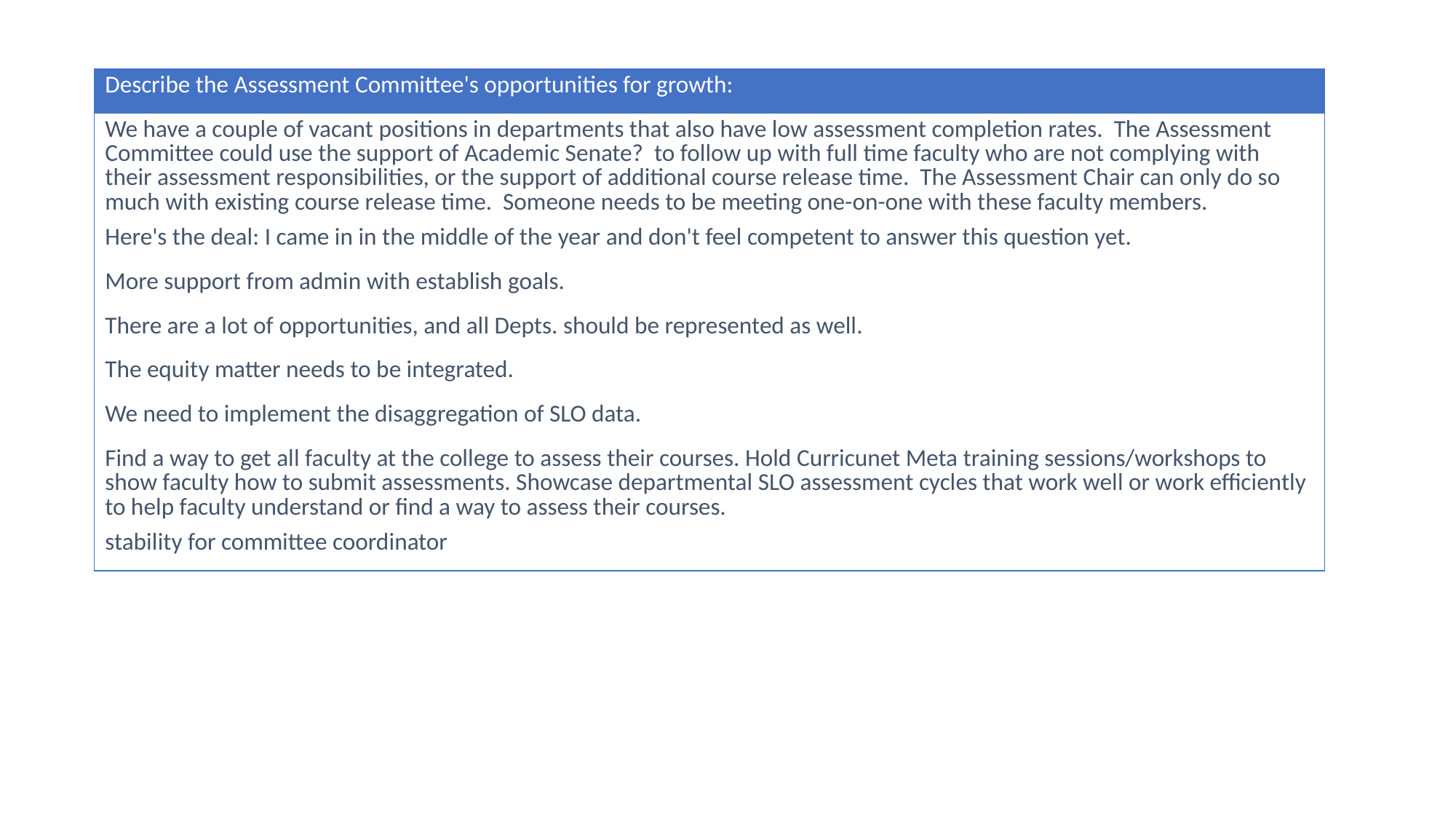

| Describe the Assessment Committee's opportunities for growth: |
| --- |
| We have a couple of vacant positions in departments that also have low assessment completion rates. The Assessment Committee could use the support of Academic Senate? to follow up with full time faculty who are not complying with their assessment responsibilities, or the support of additional course release time. The Assessment Chair can only do so much with existing course release time. Someone needs to be meeting one-on-one with these faculty members. |
| Here's the deal: I came in in the middle of the year and don't feel competent to answer this question yet. |
| More support from admin with establish goals. |
| There are a lot of opportunities, and all Depts. should be represented as well. |
| The equity matter needs to be integrated. |
| We need to implement the disaggregation of SLO data. |
| Find a way to get all faculty at the college to assess their courses. Hold Curricunet Meta training sessions/workshops to show faculty how to submit assessments. Showcase departmental SLO assessment cycles that work well or work efficiently to help faculty understand or find a way to assess their courses. |
| stability for committee coordinator |